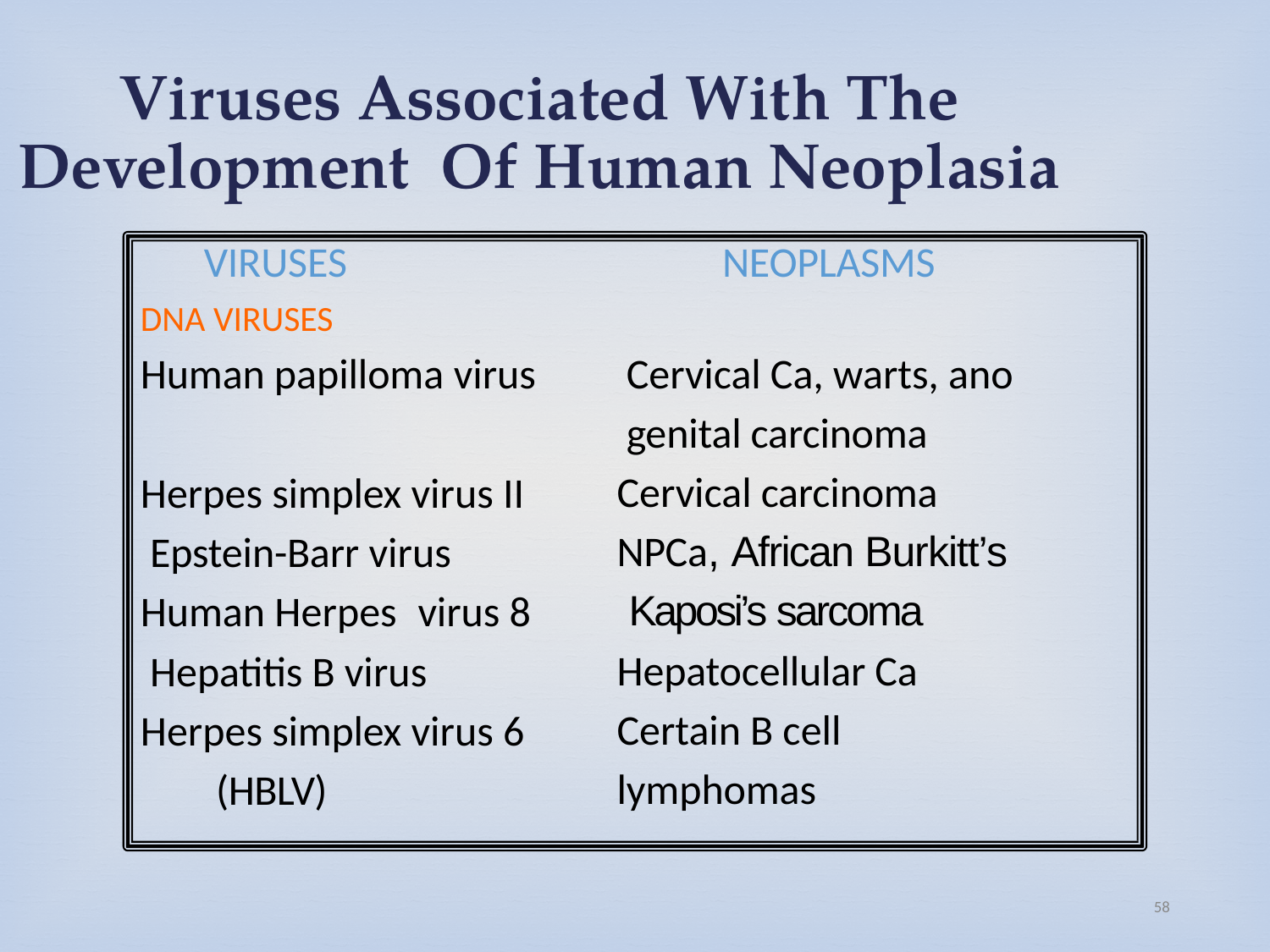

Viruses Associated With The Development  Of Human Neoplasia

VIRUSES	NEOPLASMS
DNA VIRUSES
Human papilloma virus
Cervical Ca, warts, ano  genital carcinoma  Cervical carcinoma  NPCa, African Burkitt’s  Kaposi’s sarcoma  Hepatocellular Ca  Certain B cell  lymphomas
Herpes simplex virus II  Epstein-Barr virus  Human Herpes	virus 8  Hepatitis B virus  Herpes simplex virus 6
(HBLV)
58